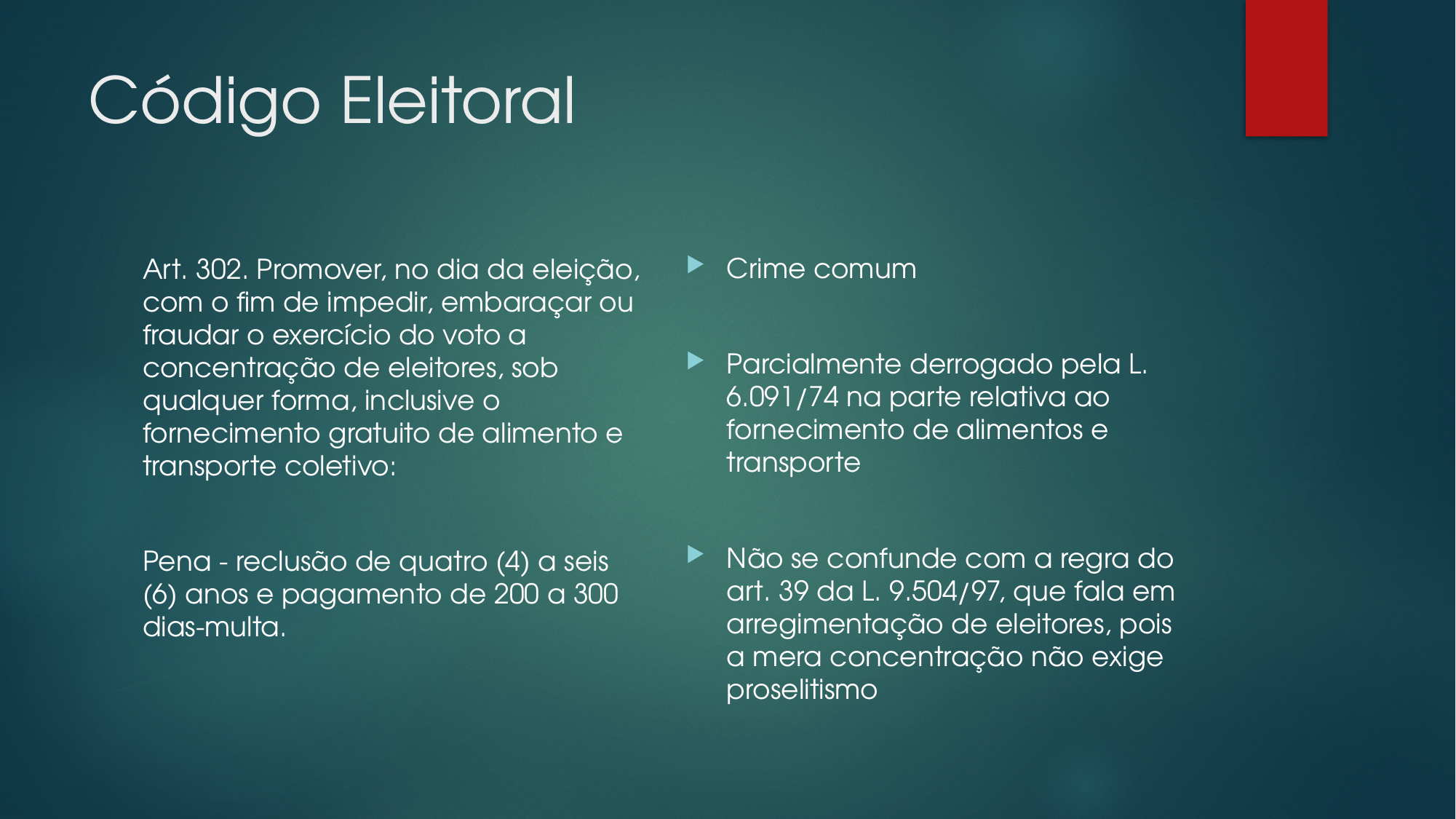

# Código Eleitoral
Crime comum

Parcialmente derrogado pela L. 6.091/74 na parte relativa ao fornecimento de alimentos e transporte

Não se confunde com a regra do art. 39 da L. 9.504/97, que fala em arregimentação de eleitores, pois a mera concentração não exige proselitismo
Art. 302. Promover, no dia da eleição, com o fim de impedir, embaraçar ou fraudar o exercício do voto a concentração de eleitores, sob qualquer forma, inclusive o fornecimento gratuito de alimento e transporte coletivo:

Pena - reclusão de quatro (4) a seis (6) anos e pagamento de 200 a 300 dias-multa.